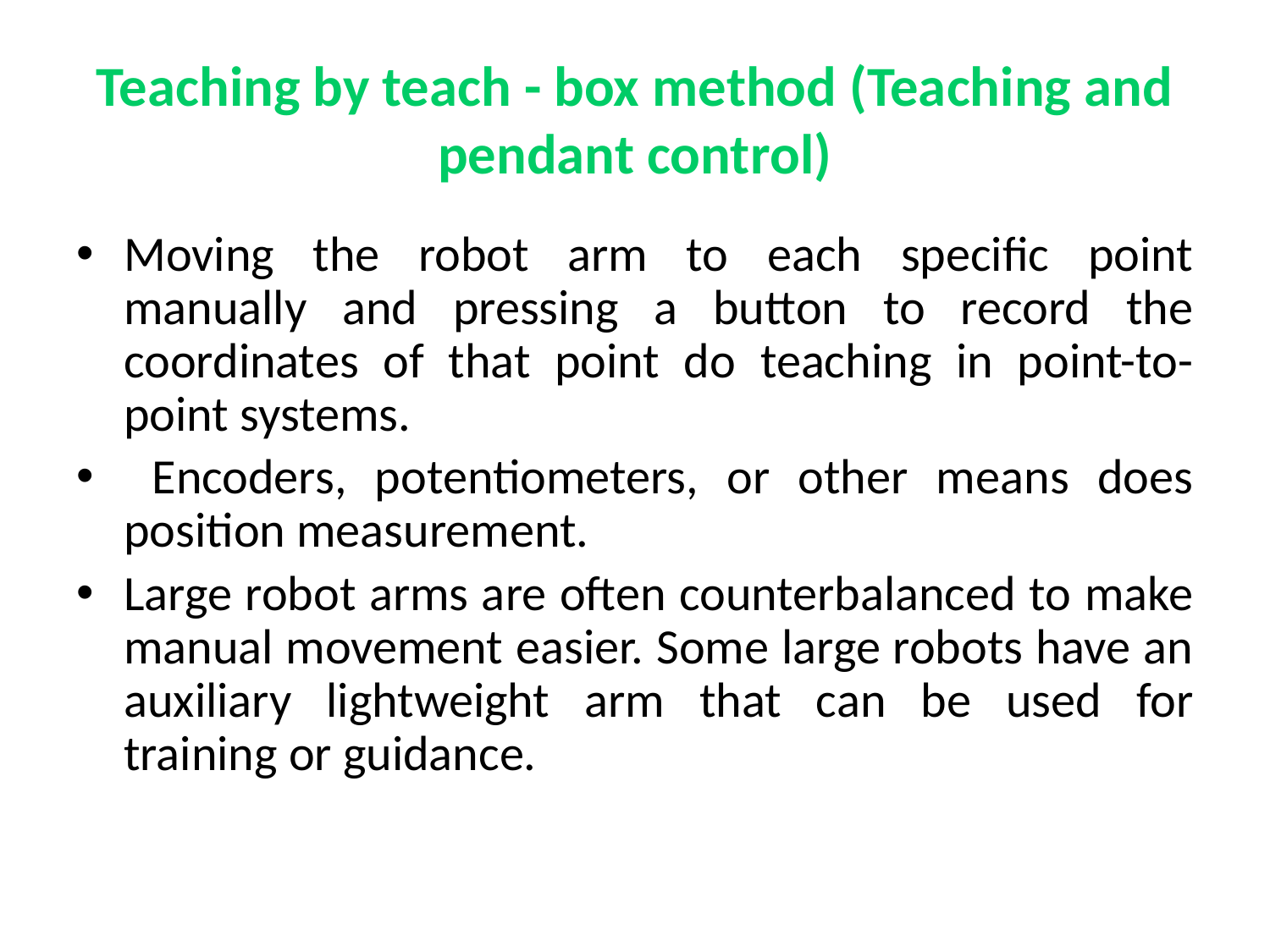

# Teaching by teach - box method (Teaching and pendant control)
Moving the robot arm to each specific point manually and pressing a button to record the coordinates of that point do teaching in point-to-point systems.
 Encoders, potentiometers, or other means does position measurement.
Large robot arms are often counterbalanced to make manual movement easier. Some large robots have an auxiliary lightweight arm that can be used for training or guidance.